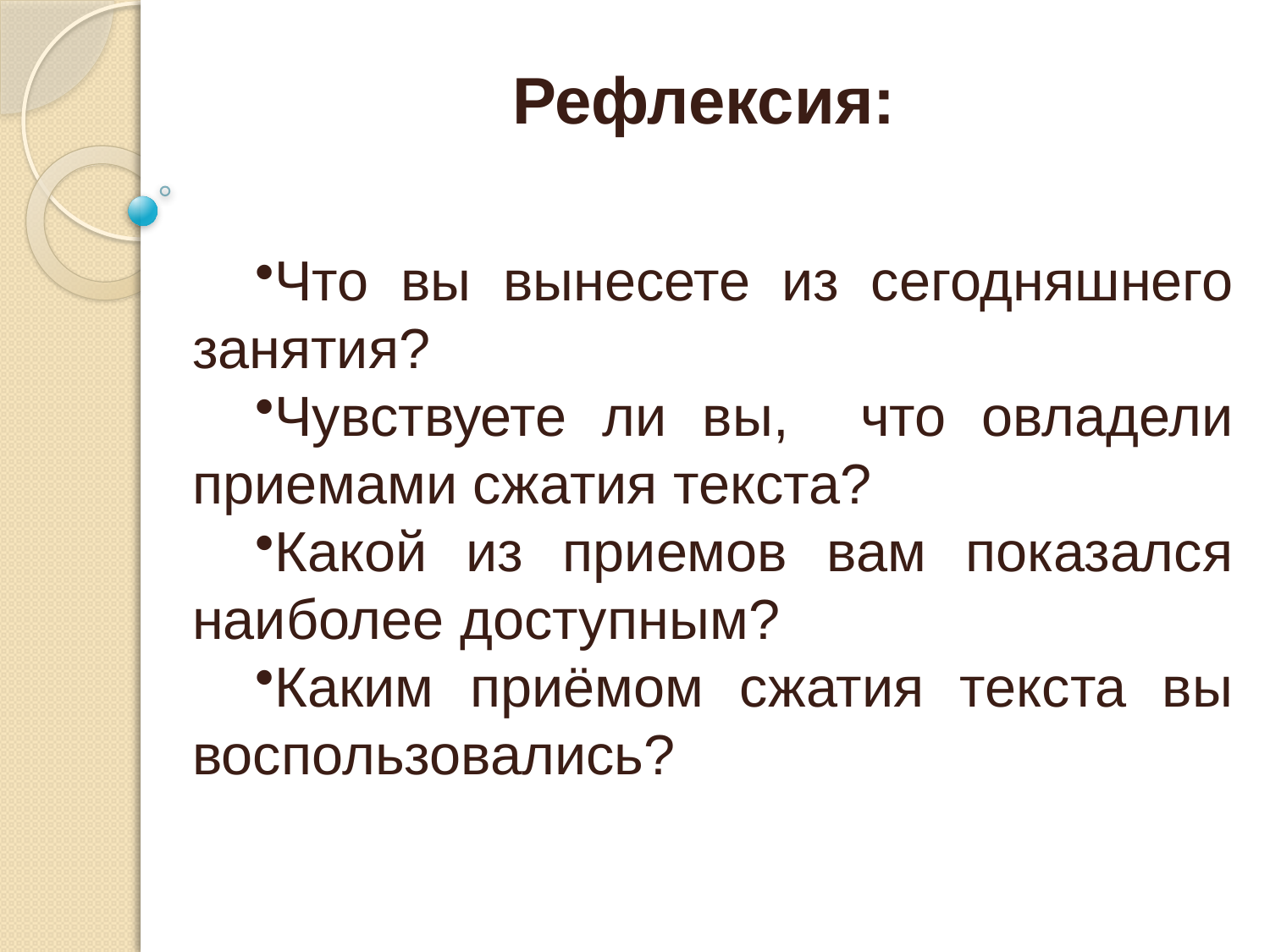

# Рефлексия:
Что вы вынесете из сегодняшнего занятия?
Чувствуете ли вы,  что овладели приемами сжатия текста?
Какой из приемов вам показался наиболее доступным?
Каким приёмом сжатия текста вы воспользовались?